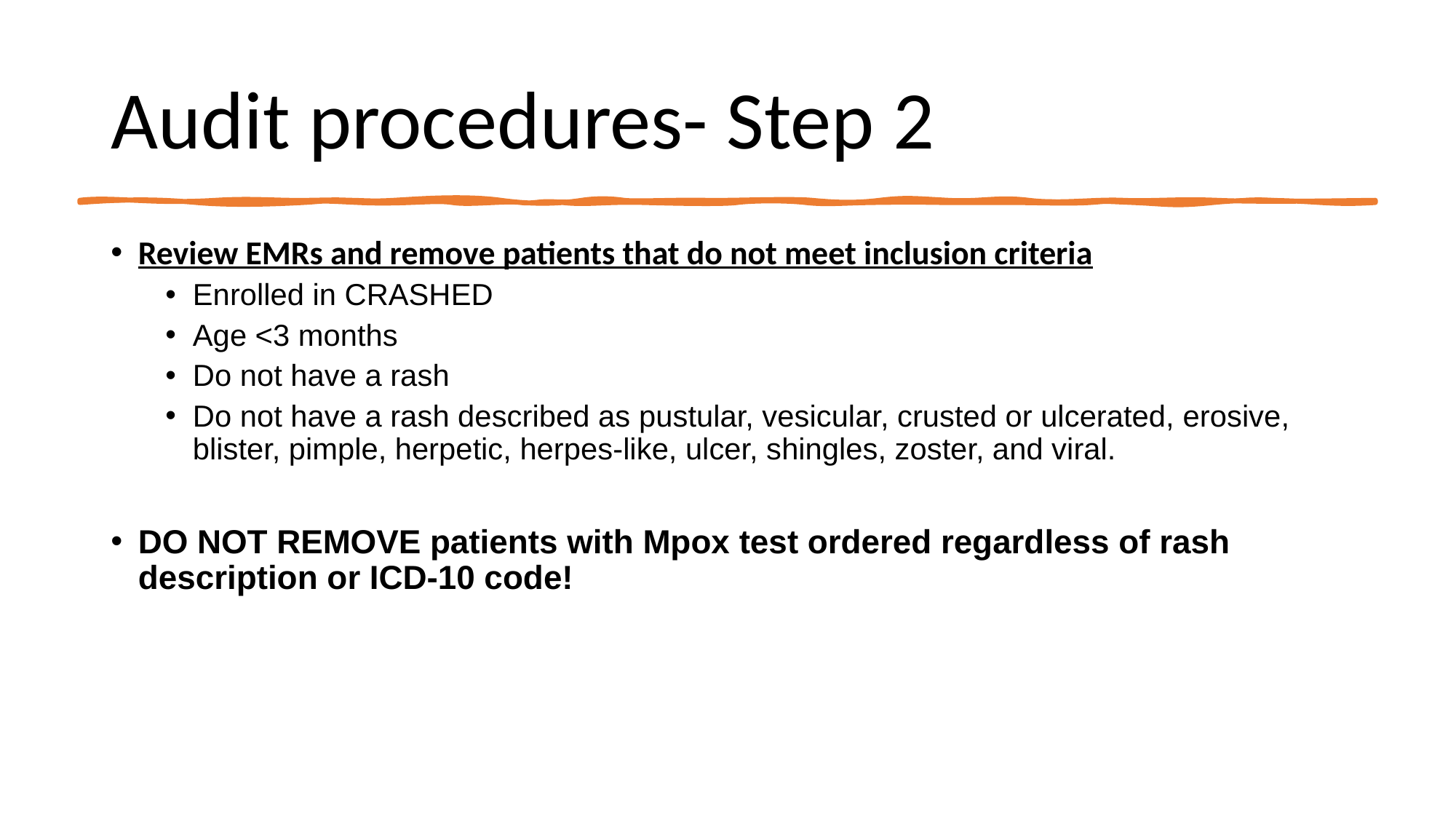

# Audit procedures- Step 2

Review EMRs and remove patients that do not meet inclusion criteria
Enrolled in CRASHED
Age <3 months
Do not have a rash
Do not have a rash described as pustular, vesicular, crusted or ulcerated, erosive, blister, pimple, herpetic, herpes-like, ulcer, shingles, zoster, and viral.

DO NOT REMOVE patients with Mpox test ordered regardless of rash description or ICD-10 code!